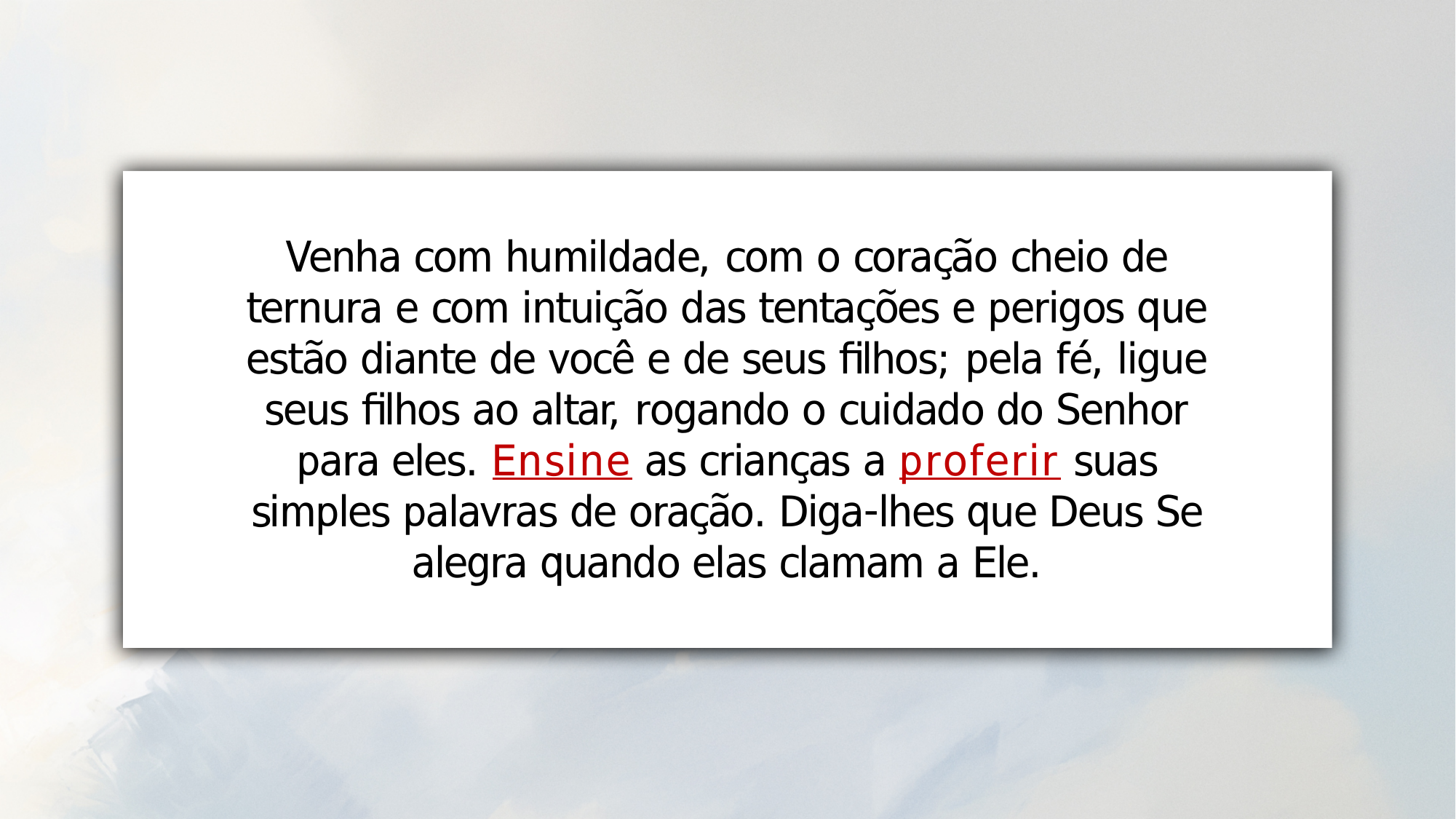

Venha com humildade, com o coração cheio de ternura e com intuição das tentações e perigos que estão diante de você e de seus filhos; pela fé, ligue seus filhos ao altar, rogando o cuidado do Senhor para eles. Ensine as crianças a proferir suas simples palavras de oração. Diga-lhes que Deus Se alegra quando elas clamam a Ele.